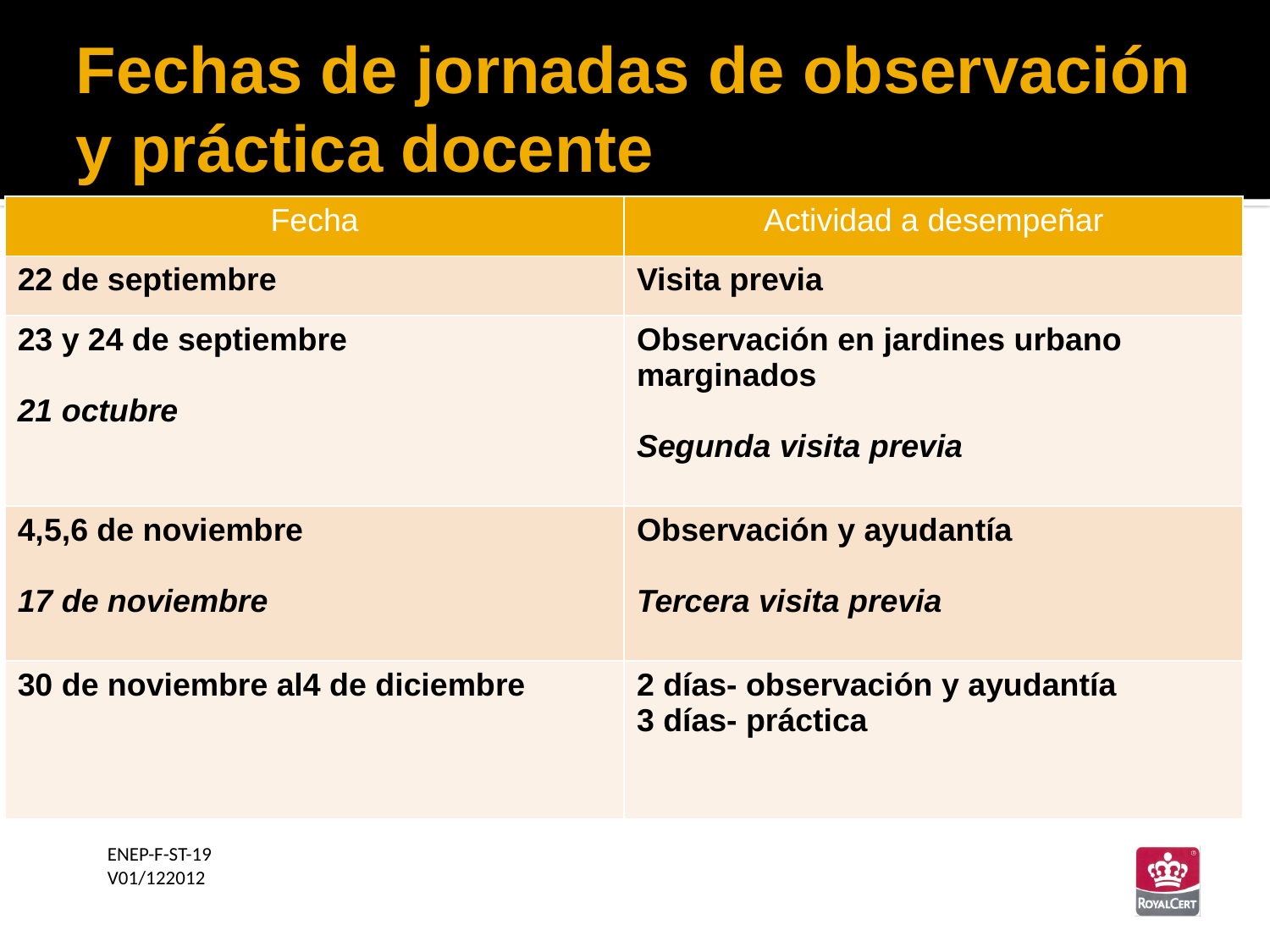

Fechas de jornadas de observación y práctica docente
| Fecha | Actividad a desempeñar |
| --- | --- |
| 22 de septiembre | Visita previa |
| 23 y 24 de septiembre 21 octubre | Observación en jardines urbano marginados Segunda visita previa |
| 4,5,6 de noviembre 17 de noviembre | Observación y ayudantía Tercera visita previa |
| 30 de noviembre al4 de diciembre | 2 días- observación y ayudantía 3 días- práctica |